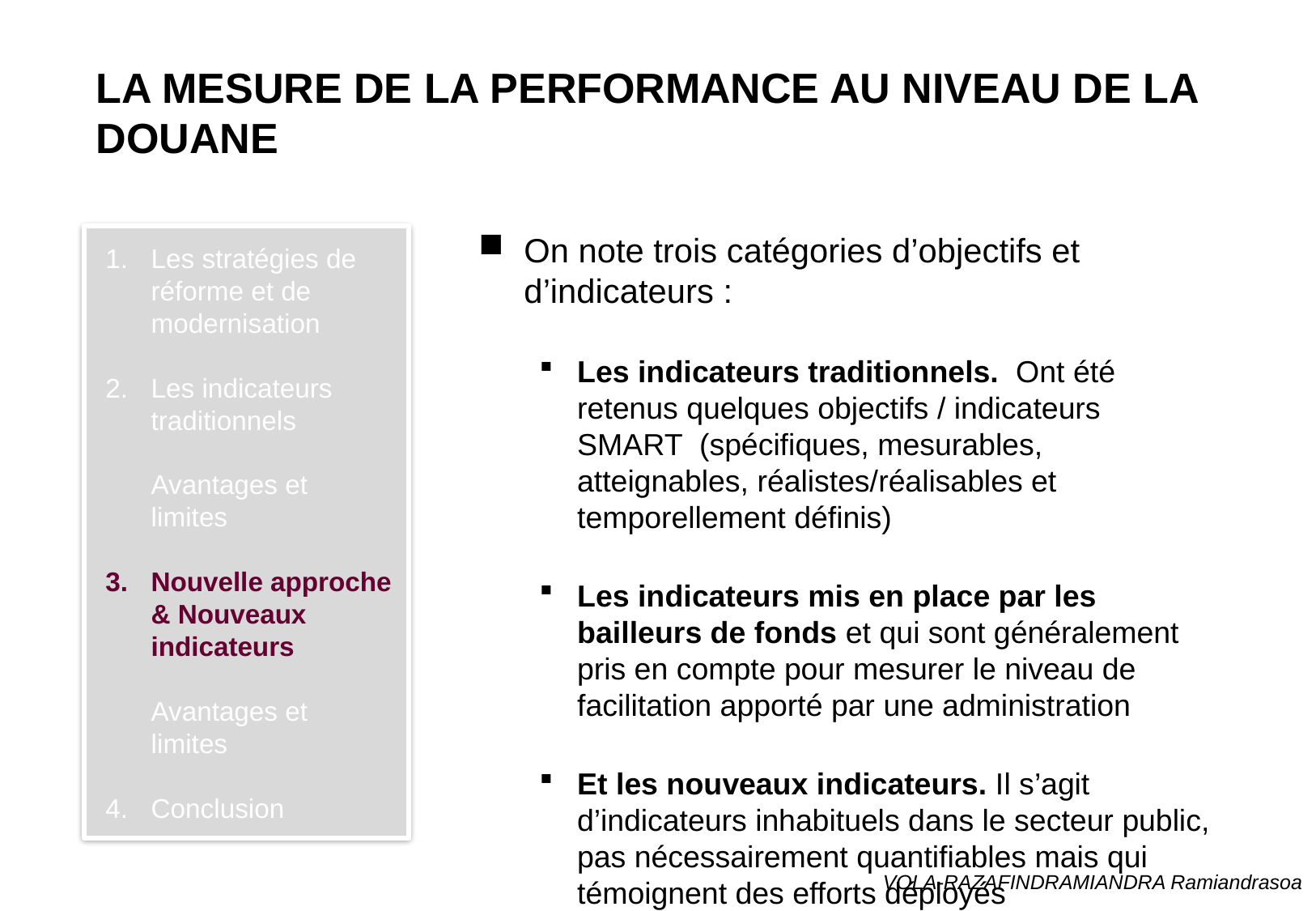

# La mesure de la performance au niveau de la Douane
On note trois catégories d’objectifs et d’indicateurs :

Les indicateurs traditionnels.  Ont été retenus quelques objectifs / indicateurs SMART  (spécifiques, mesurables, atteignables, réalistes/réalisables et temporellement définis)

Les indicateurs mis en place par les bailleurs de fonds et qui sont généralement pris en compte pour mesurer le niveau de facilitation apporté par une administration

Et les nouveaux indicateurs. Il s’agit d’indicateurs inhabituels dans le secteur public, pas nécessairement quantifiables mais qui témoignent des efforts déployés

Les stratégies de réforme et de modernisation

Les indicateurs traditionnels

	Avantages et
	limites

Nouvelle approche & Nouveaux indicateurs

	Avantages et
	limites

Conclusion